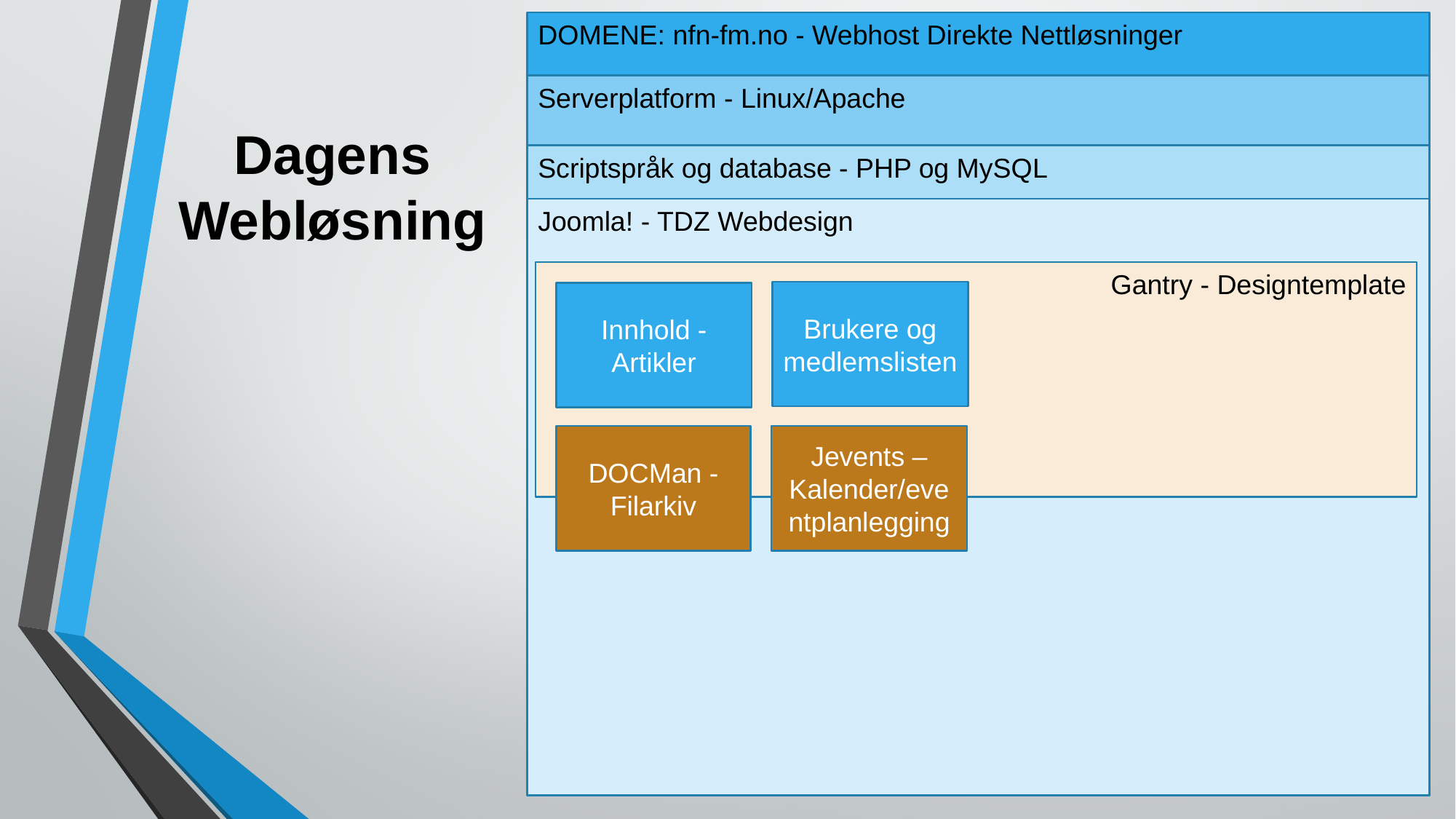

DOMENE: nfn-fm.no - Webhost Direkte Nettløsninger
Serverplatform - Linux/Apache
Dagens Webløsning
Scriptspråk og database - PHP og MySQL
Joomla! - TDZ Webdesign
Gantry - Designtemplate
Brukere og medlemslisten
Innhold - Artikler
DOCMan - Filarkiv
Jevents – Kalender/eventplanlegging